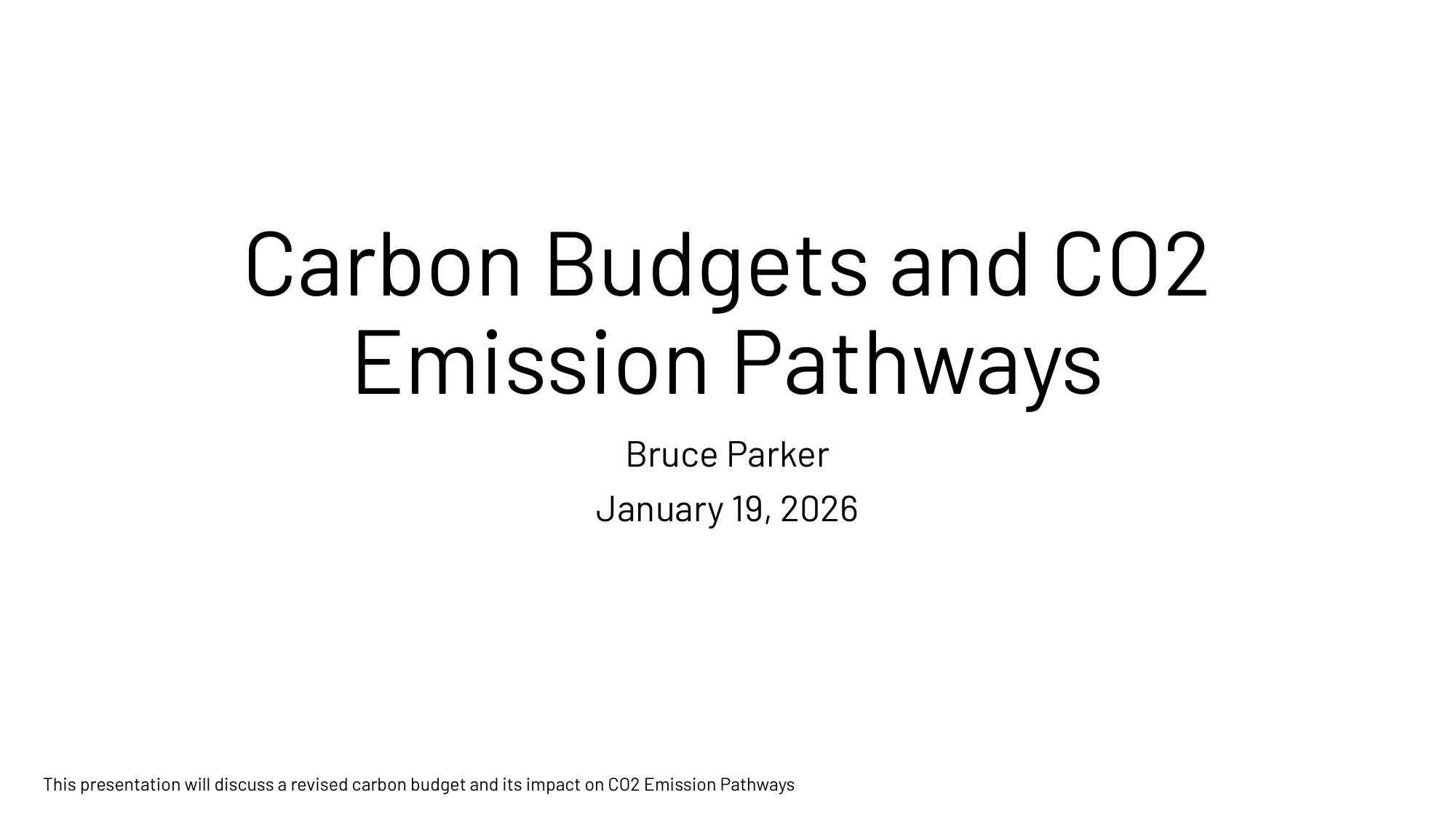

# Carbon Budgets and CO2 Emission Pathways
Bruce Parker
January 19, 2026
This presentation will discuss a revised carbon budget and its impact on CO2 Emission Pathways